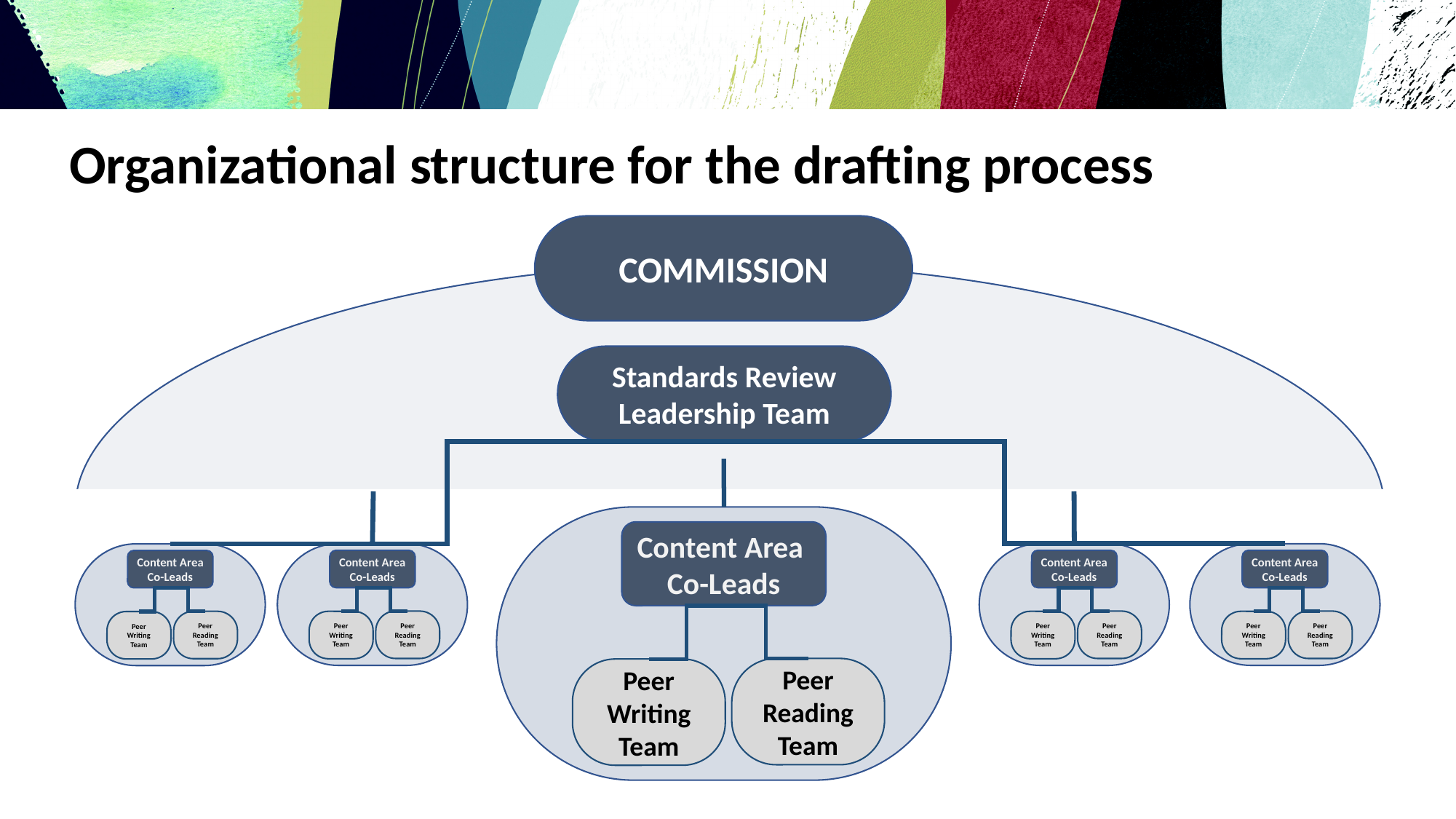

# Organizational structure for the drafting process
COMMISSION

Standards Review Leadership Team

Peer Reading Team
Peer Writing Team
Content Area
Co-Leads

Peer Reading Team
Peer Writing Team
Content Area Co-Leads

Peer Reading Team
Peer Writing Team
Content Area Co-Leads

Peer Reading Team
Peer Writing Team
Content Area Co-Leads

Peer Reading Team
Peer Writing Team
Content Area Co-Leads